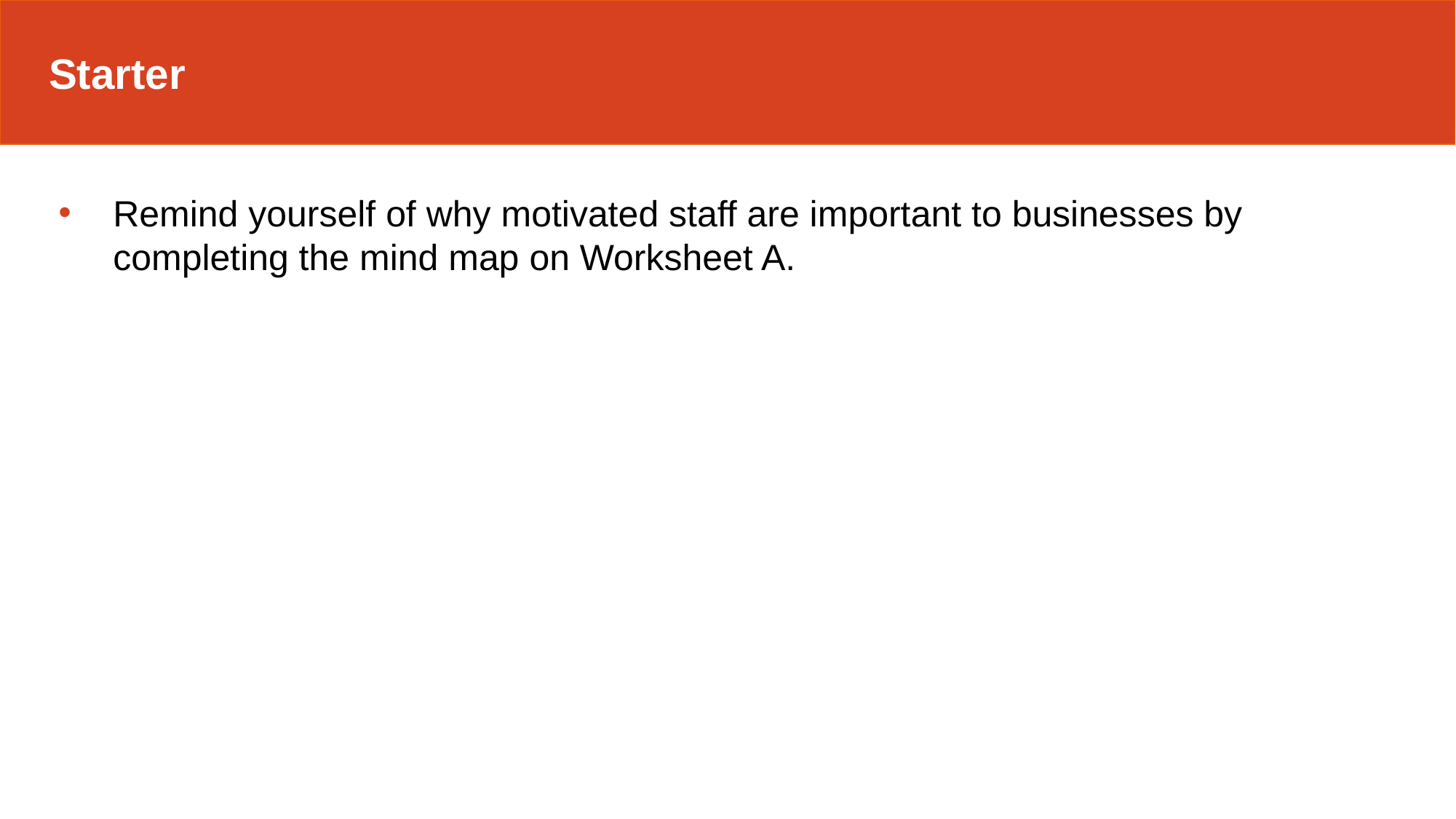

Starter
Remind yourself of why motivated staff are important to businesses by completing the mind map on Worksheet A.